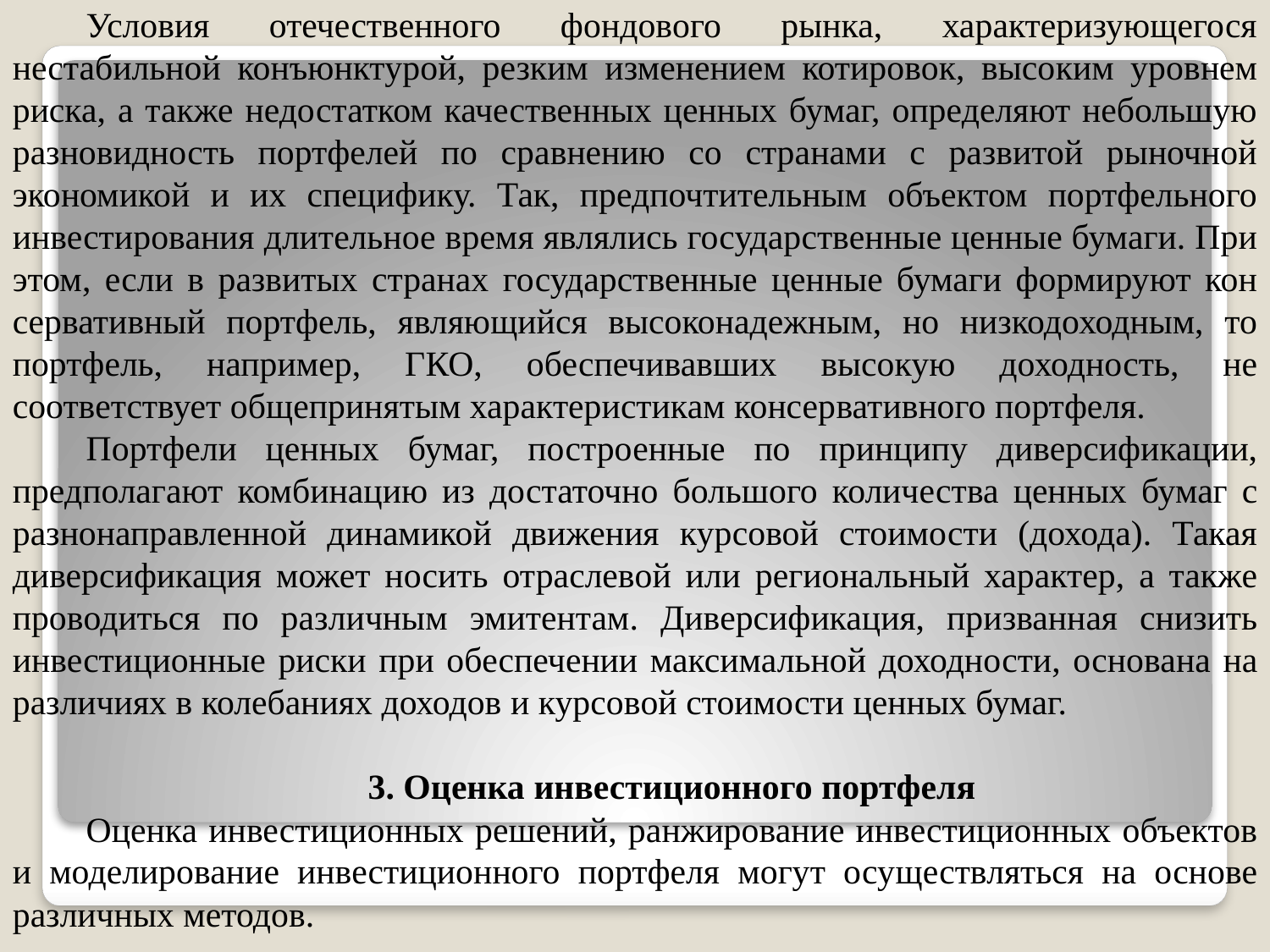

Условия отечественного фондового рынка, характеризующегося нестабильной конъюнктурой, резким изменением котировок, высо­ким уровнем риска, а также недостатком качественных ценных бумаг, определяют небольшую разновидность портфелей по сравнению со странами с развитой рыночной экономикой и их специфику. Так, предпочтительным объектом портфельного инвестирования длитель­ное время являлись государственные ценные бумаги. При этом, если в развитых странах государственные ценные бумаги формируют кон­сервативный портфель, являющийся высоконадежным, но низкодо­ходным, то портфель, например, ГКО, обеспечивавших высокую до­ходность, не соответствует общепринятым характеристикам консер­вативного портфеля.
Портфели ценных бумаг, построенные по принципу диверсифи­кации, предполагают комбинацию из достаточно большого количе­ства ценных бумаг с разнонаправленной динамикой движения кур­совой стоимости (дохода). Такая диверсификация может носить от­раслевой или региональный характер, а также проводиться по раз­личным эмитентам. Диверсификация, призванная снизить инвести­ционные риски при обеспечении максимальной доходности, основа­на на различиях в колебаниях доходов и курсовой стоимости ценных бумаг.

3. Оценка инвестиционного портфеля
Оценка инвестиционных решений, ранжирование инвестицион­ных объектов и моделирование инвестиционного портфеля могут осу­ществляться на основе различных методов.